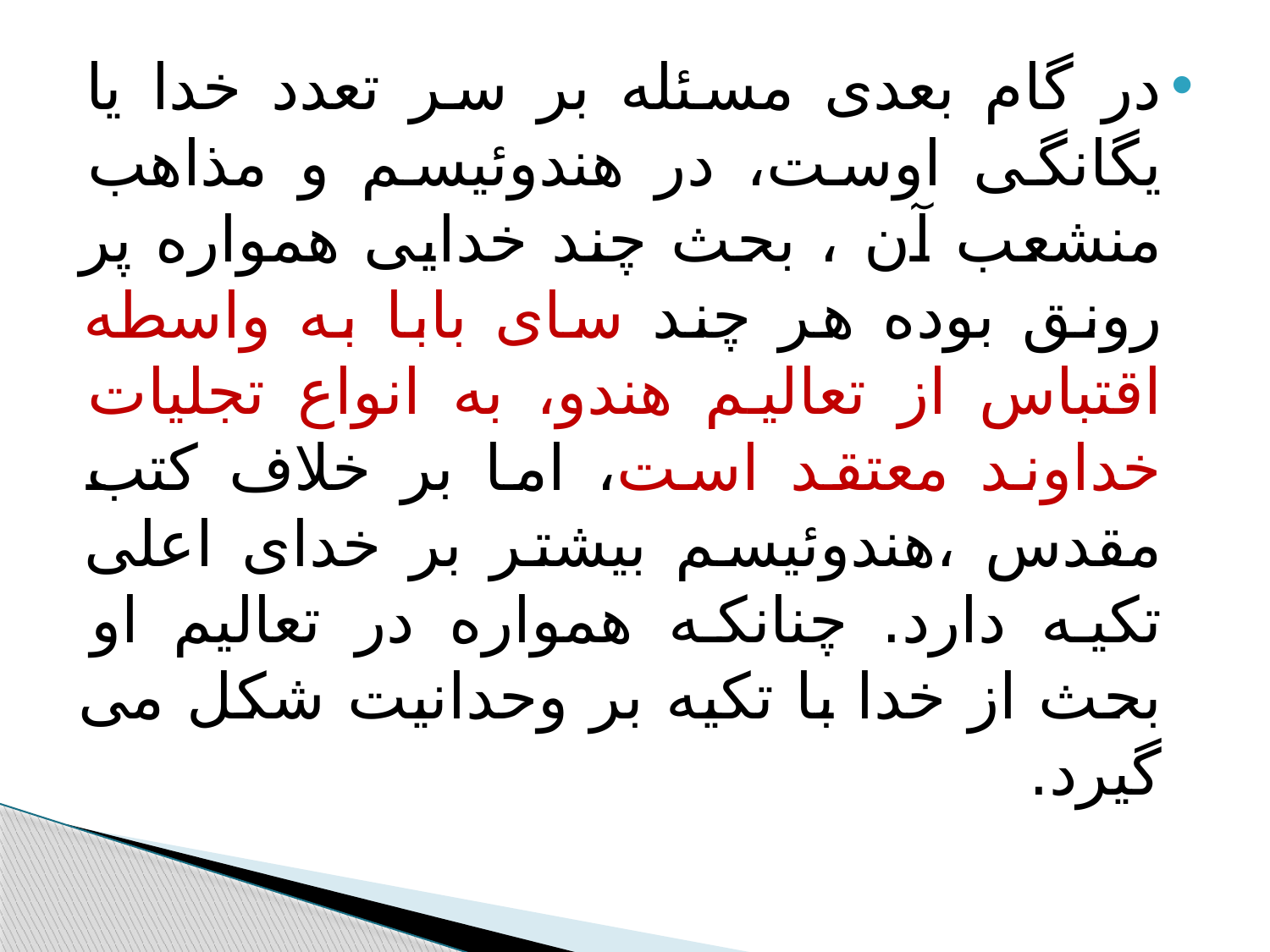

#
در گام بعدی مسئله بر سر تعدد خدا یا یگانگی اوست، در هندوئیسم و مذاهب منشعب آن ، بحث چند خدایی همواره پر رونق بوده هر چند سای بابا به واسطه اقتباس از تعالیم هندو، به انواع تجلیات خداوند معتقد است، اما بر خلاف کتب مقدس ،هندوئیسم بیشتر بر خدای اعلی تکیه دارد. چنانکه همواره در تعالیم او بحث از خدا با تکیه بر وحدانیت شکل می گیرد.